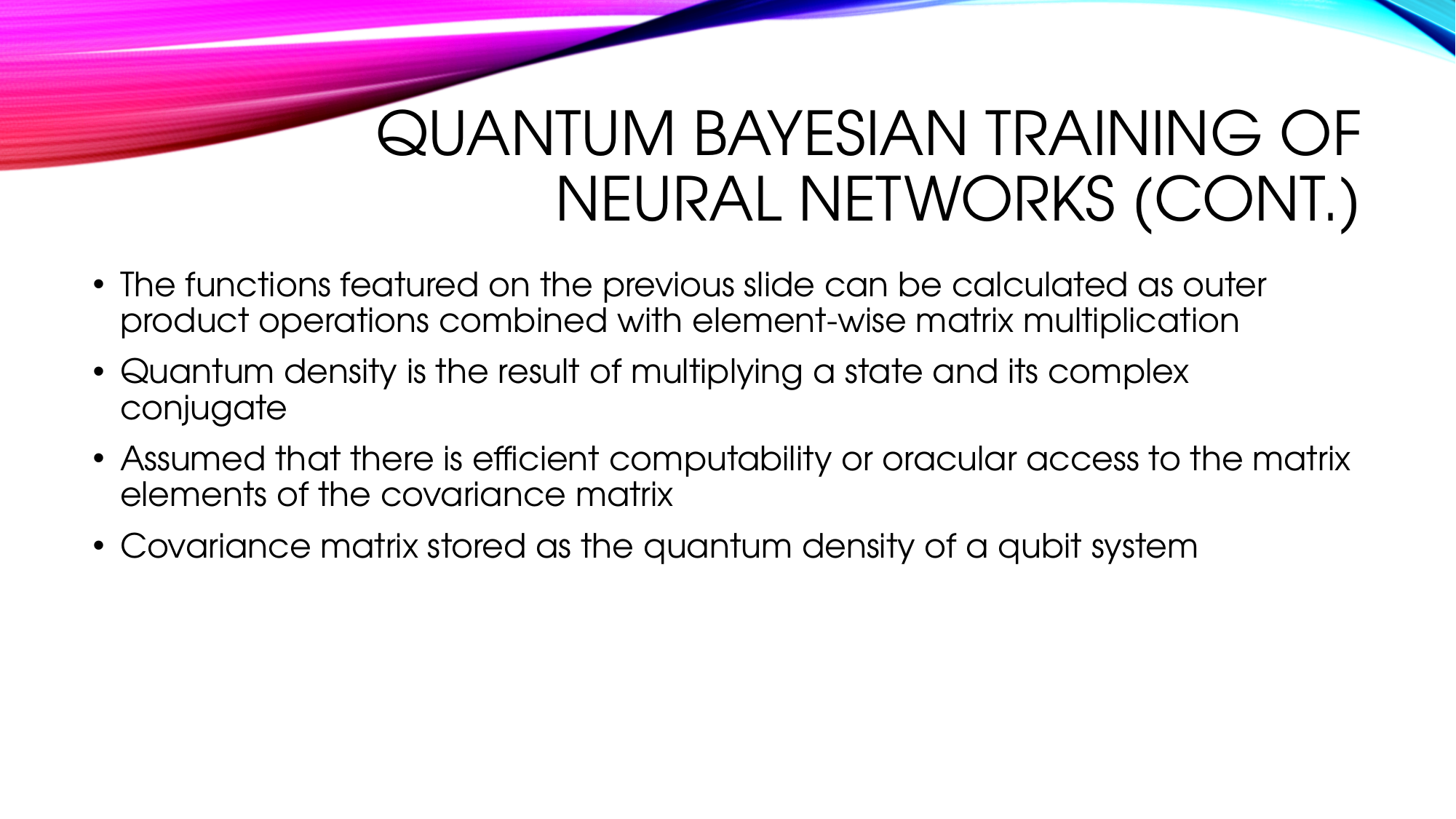

# Quantum Bayesian Training of Neural Networks (cont.)
The functions featured on the previous slide can be calculated as outer product operations combined with element-wise matrix multiplication
Quantum density is the result of multiplying a state and its complex conjugate
Assumed that there is efficient computability or oracular access to the matrix elements of the covariance matrix
Covariance matrix stored as the quantum density of a qubit system